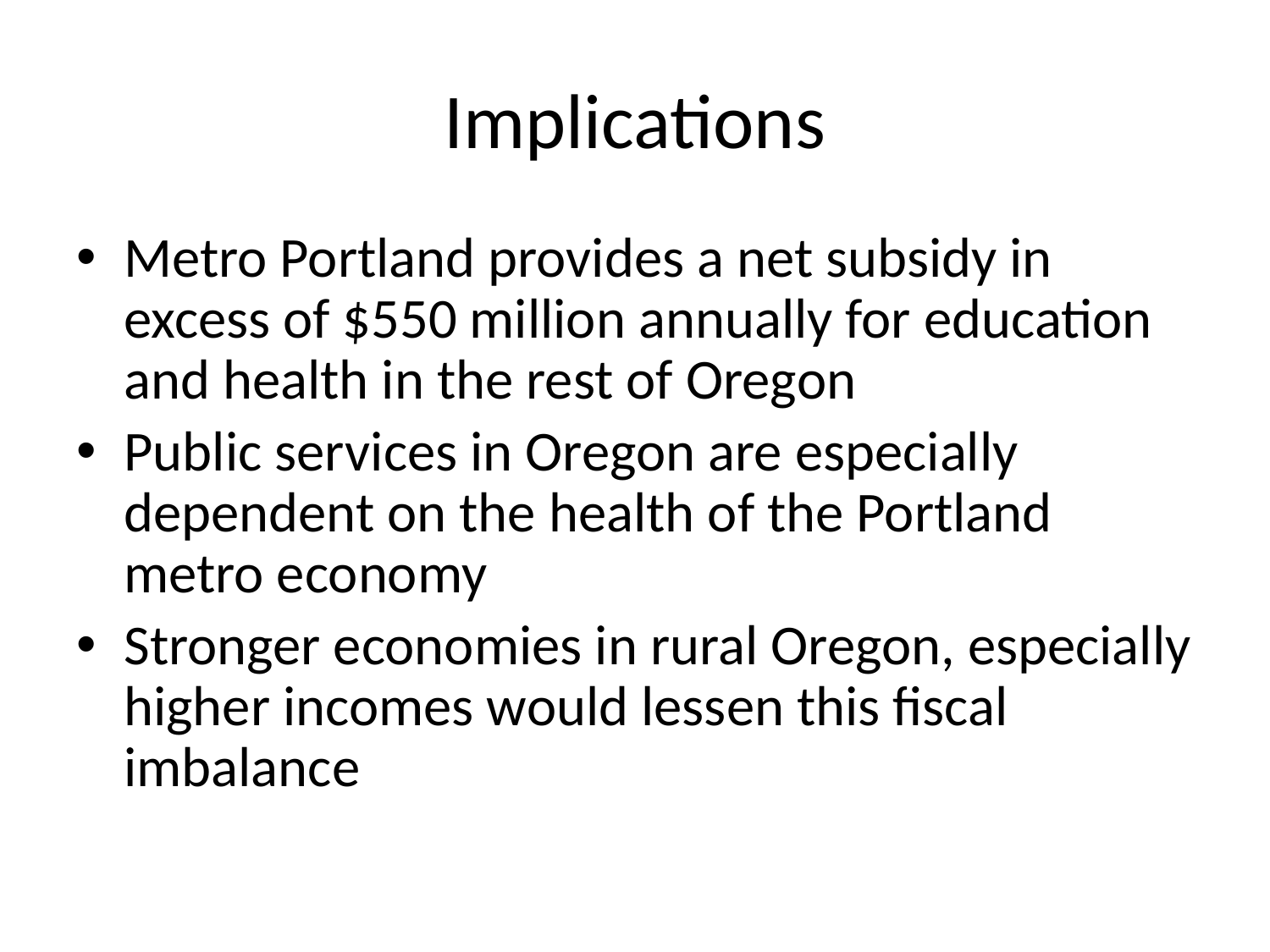

# Implications
Metro Portland provides a net subsidy in excess of $550 million annually for education and health in the rest of Oregon
Public services in Oregon are especially dependent on the health of the Portland metro economy
Stronger economies in rural Oregon, especially higher incomes would lessen this fiscal imbalance